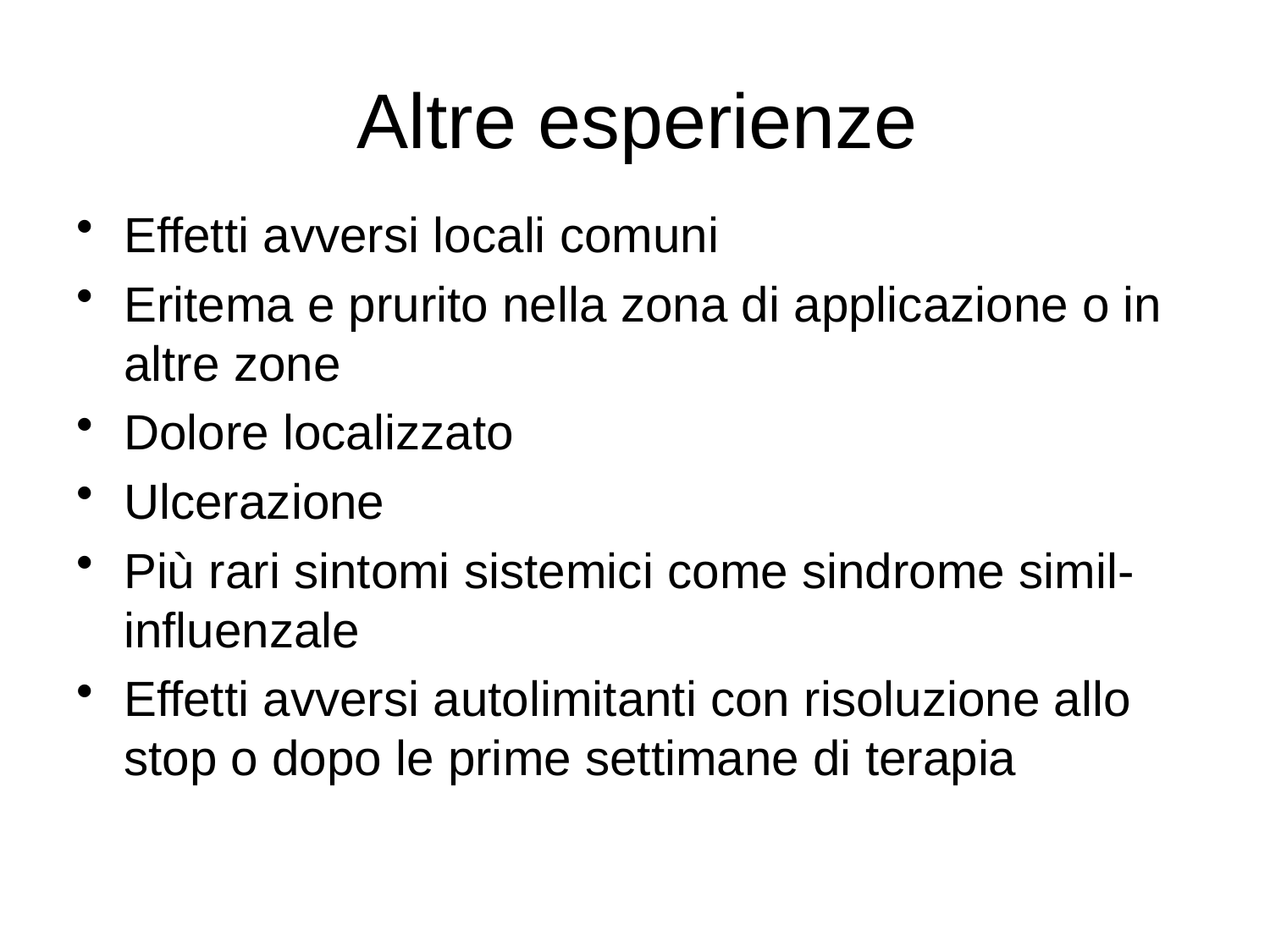

# Altre esperienze
Effetti avversi locali comuni
Eritema e prurito nella zona di applicazione o in altre zone
Dolore localizzato
Ulcerazione
Più rari sintomi sistemici come sindrome simil-influenzale
Effetti avversi autolimitanti con risoluzione allo stop o dopo le prime settimane di terapia